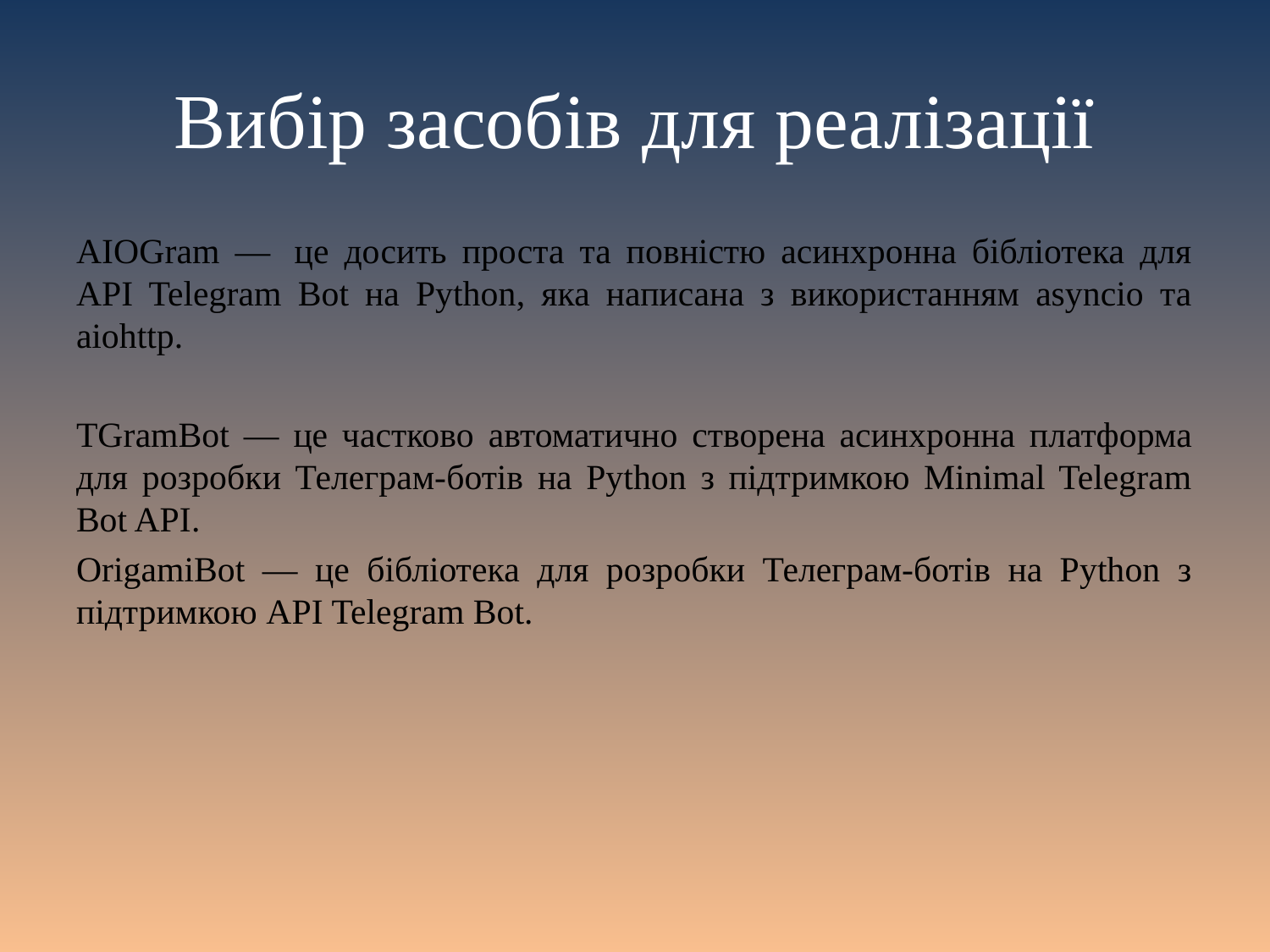

# Вибір засобів для реалізації
AIOGram —  це досить проста та повністю асинхронна бібліотека для API Telegram Bot на Python, яка написана з використанням asyncio та aiohttp.

TGramBot — це частково автоматично створена асинхронна платформа для розробки Телеграм-ботів на Python з підтримкою Minimal Telegram Bot API.
OrigamiBot — це бібліотека для розробки Телеграм-ботів на Python з підтримкою API Telegram Bot.